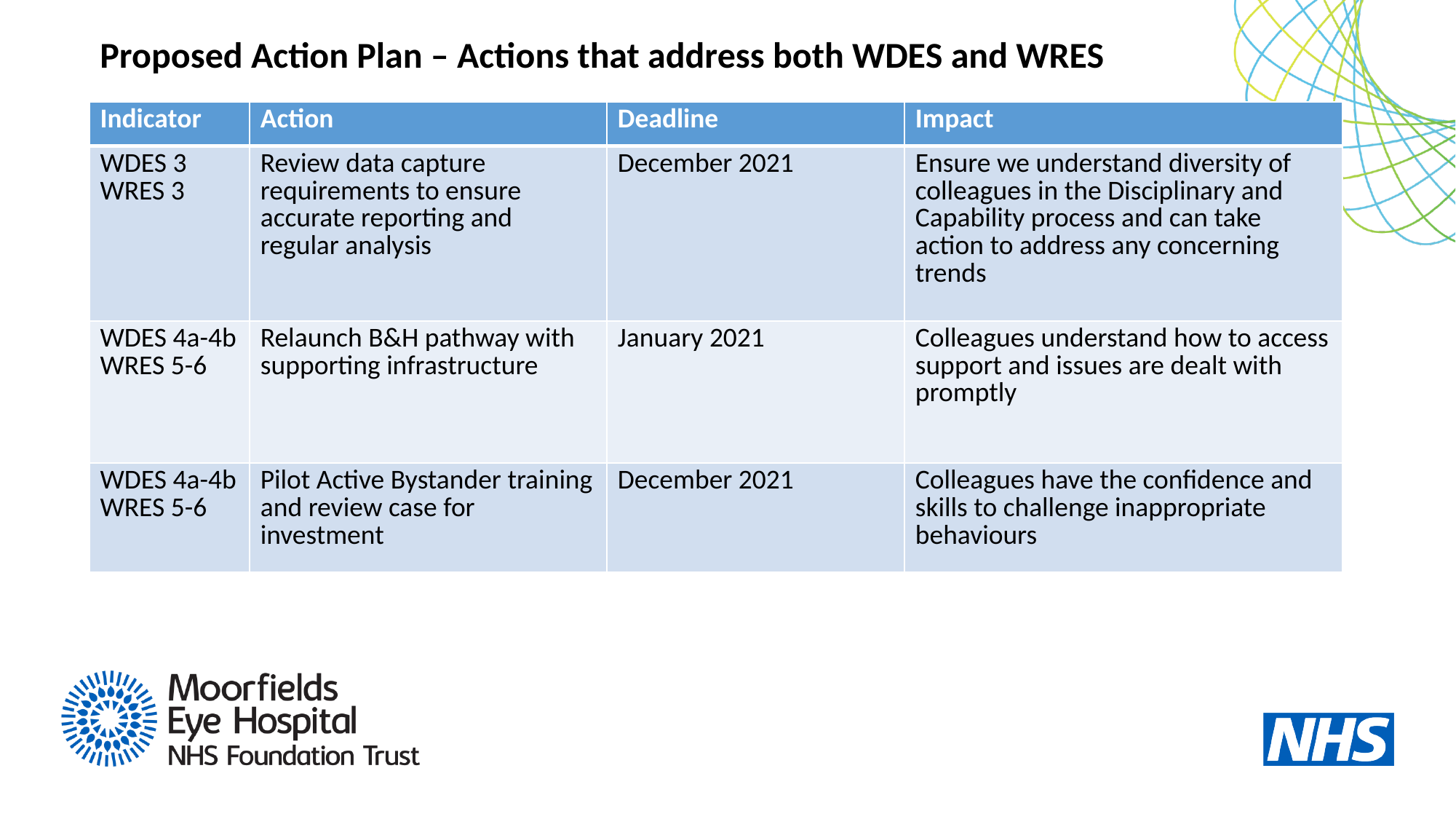

Proposed Action Plan – Actions that address both WDES and WRES
| Indicator | Action | Deadline | Impact |
| --- | --- | --- | --- |
| WDES 3 WRES 3 | Review data capture requirements to ensure accurate reporting and regular analysis | December 2021 | Ensure we understand diversity of colleagues in the Disciplinary and Capability process and can take action to address any concerning trends |
| WDES 4a-4b WRES 5-6 | Relaunch B&H pathway with supporting infrastructure | January 2021 | Colleagues understand how to access support and issues are dealt with promptly |
| WDES 4a-4b WRES 5-6 | Pilot Active Bystander training and review case for investment | December 2021 | Colleagues have the confidence and skills to challenge inappropriate behaviours |